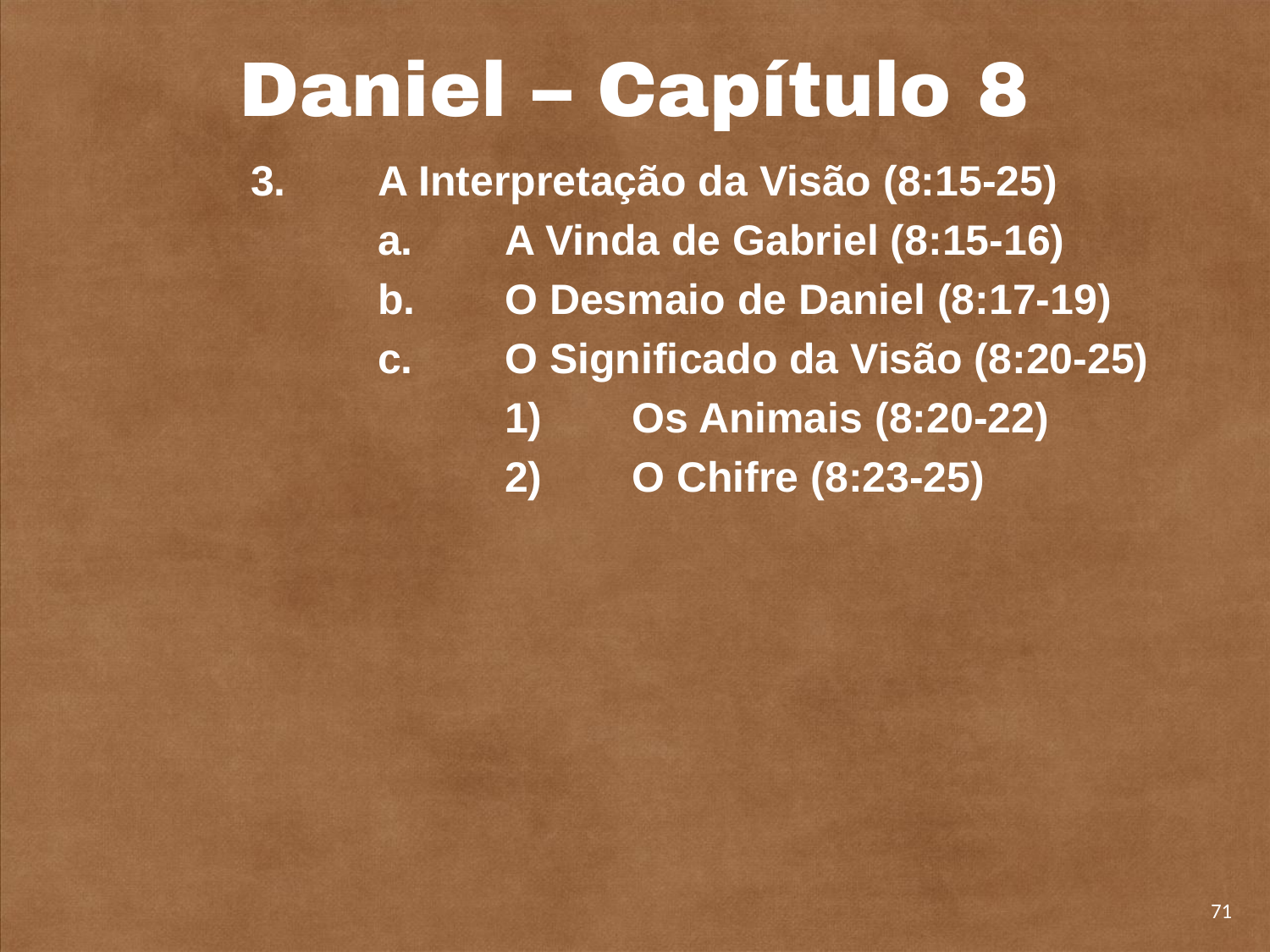

# Daniel – Capítulo 8
		3. 	A Interpretação da Visão (8:15-25)
			a. 	A Vinda de Gabriel (8:15-16)
			b. 	O Desmaio de Daniel (8:17-19)
			c. 	O Significado da Visão (8:20-25)
				1) 	Os Animais (8:20-22)
				2) 	O Chifre (8:23-25)
71